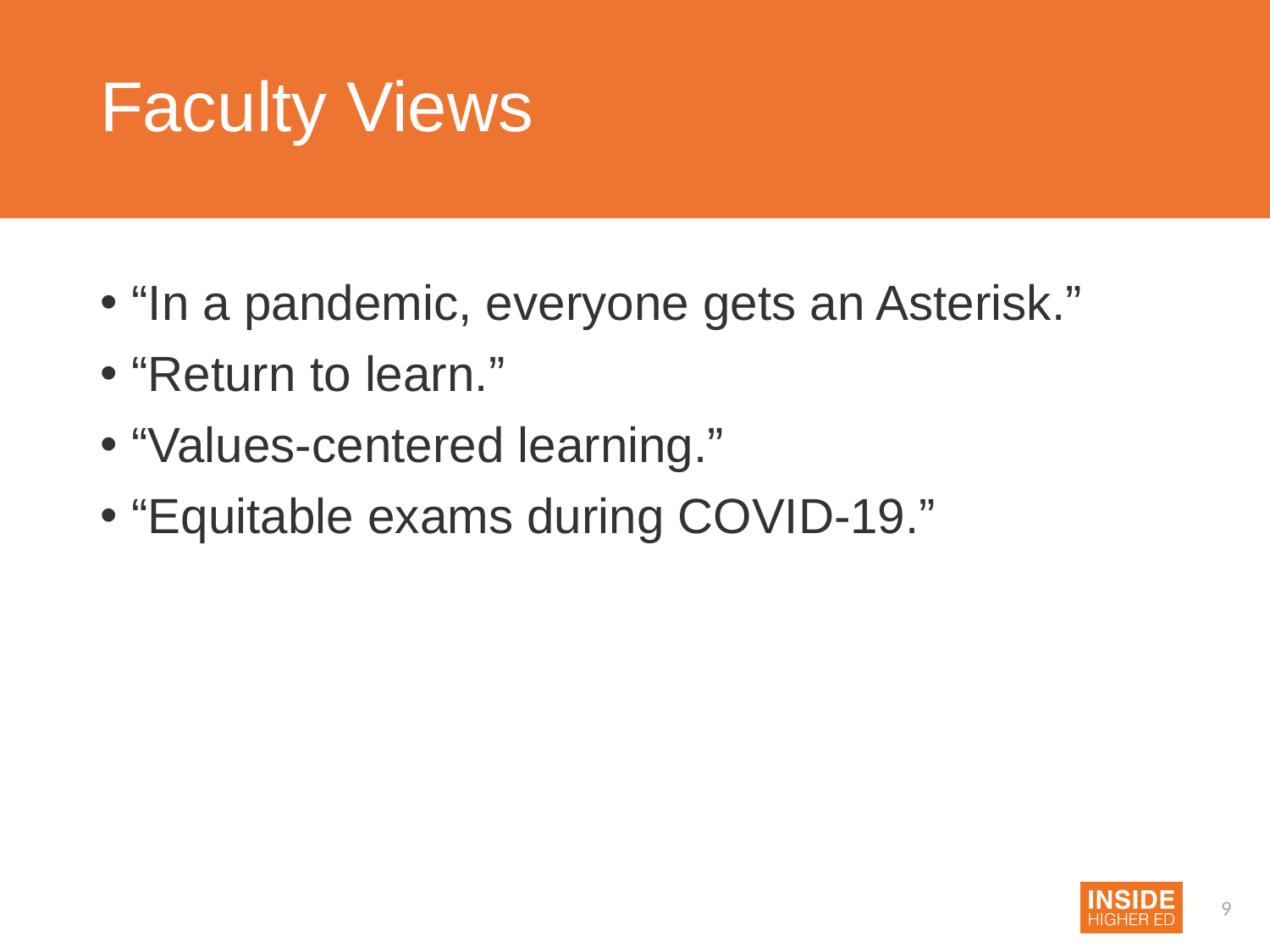

# Faculty Views
“In a pandemic, everyone gets an Asterisk.”
“Return to learn.”
“Values-centered learning.”
“Equitable exams during COVID-19.”